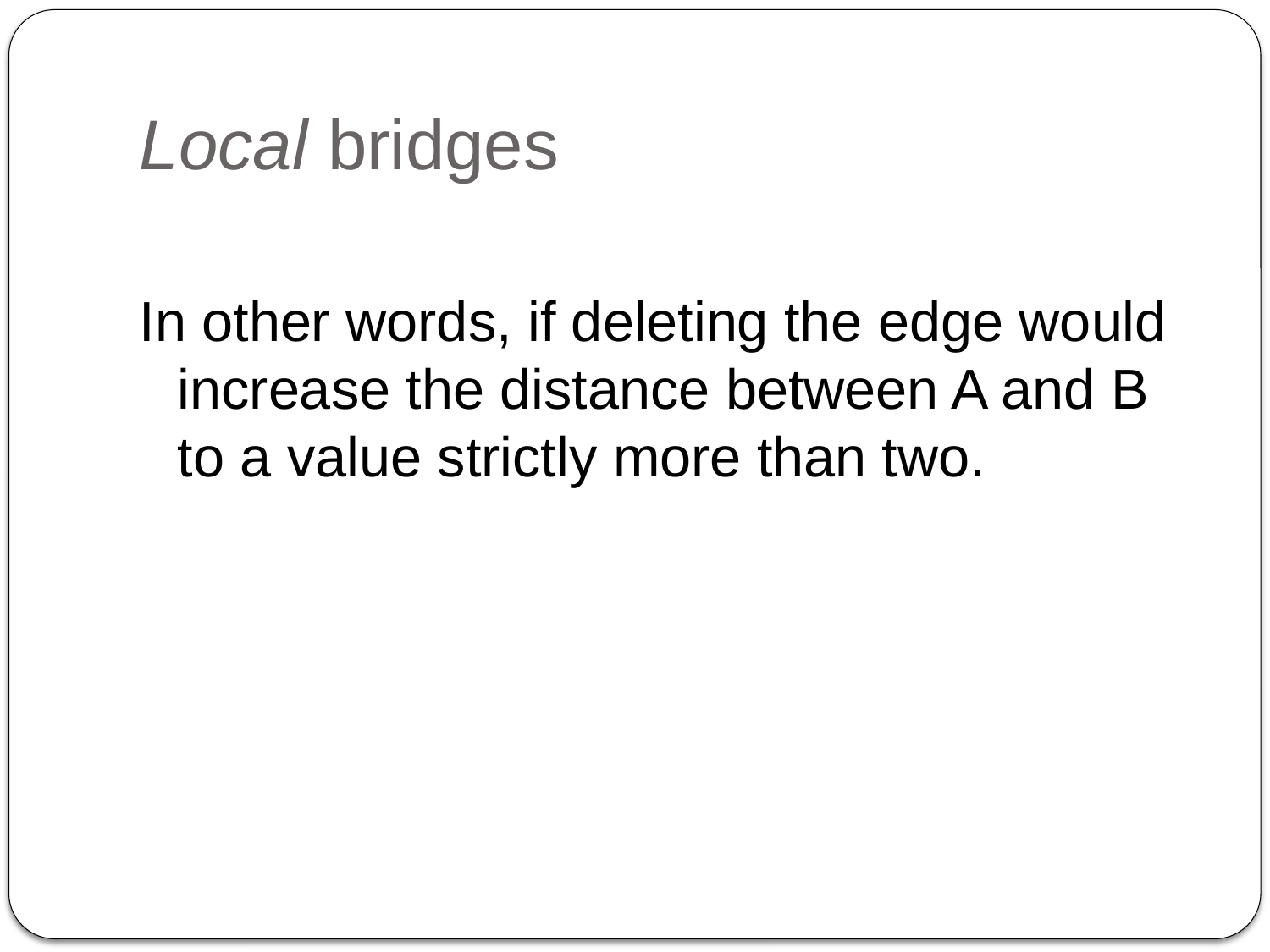

# Local bridges

In other words, if deleting the edge would increase the distance between A and B to a value strictly more than two.